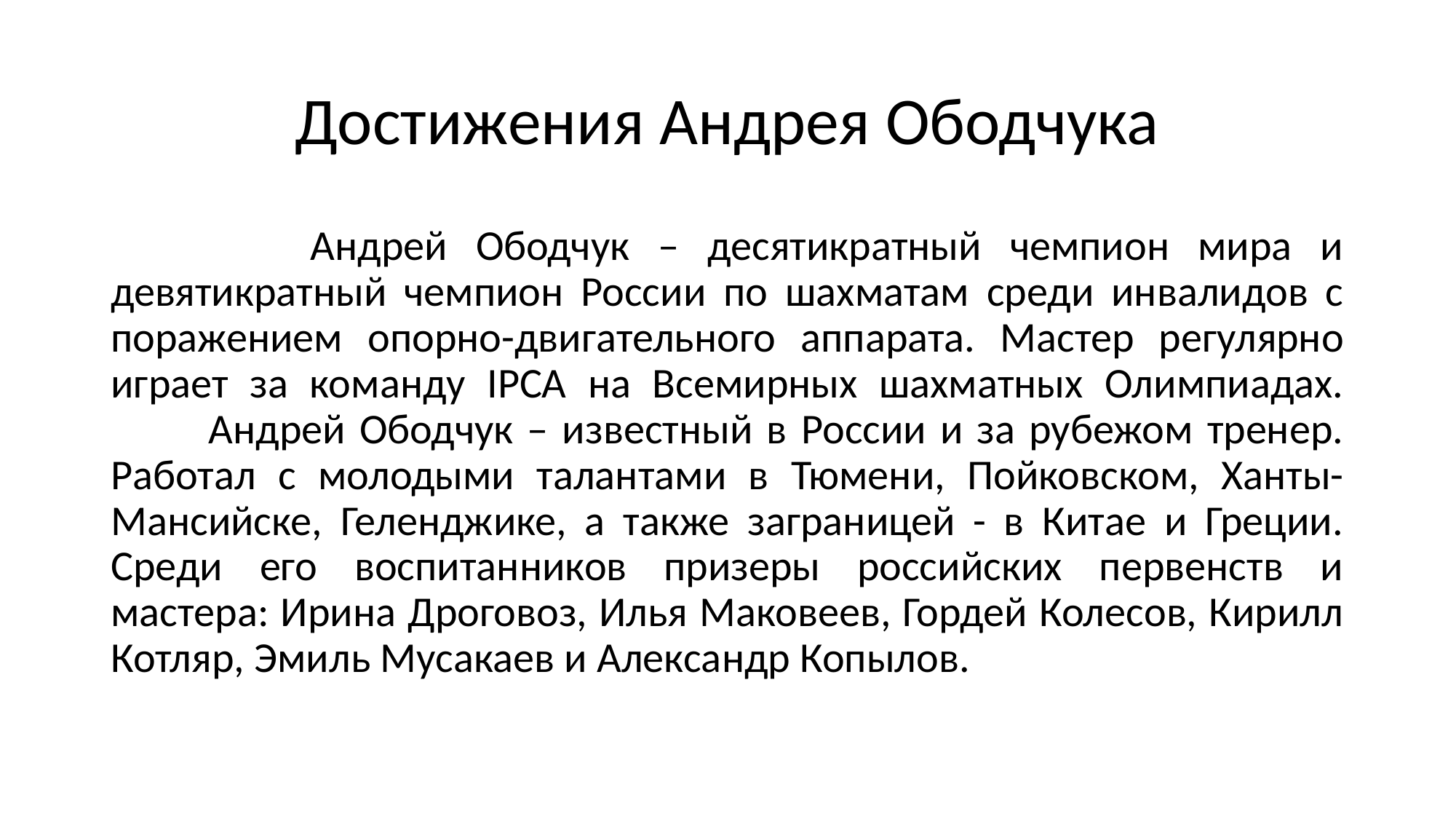

# Достижения Андрея Ободчука
       Андрей Ободчук – десятикратный чемпион мира и девятикратный чемпион России по шахматам среди инвалидов с поражением опорно-двигательного аппарата. Мастер регулярно играет за команду IPCA на Всемирных шахматных Олимпиадах.
       Андрей Ободчук – известный в России и за рубежом тренер. Работал с молодыми талантами в Тюмени, Пойковском, Ханты-Мансийске, Геленджике, а также заграницей - в Китае и Греции. Среди его воспитанников призеры российских первенств и мастера: Ирина Дроговоз, Илья Маковеев, Гордей Колесов, Кирилл Котляр, Эмиль Мусакаев и Александр Копылов.